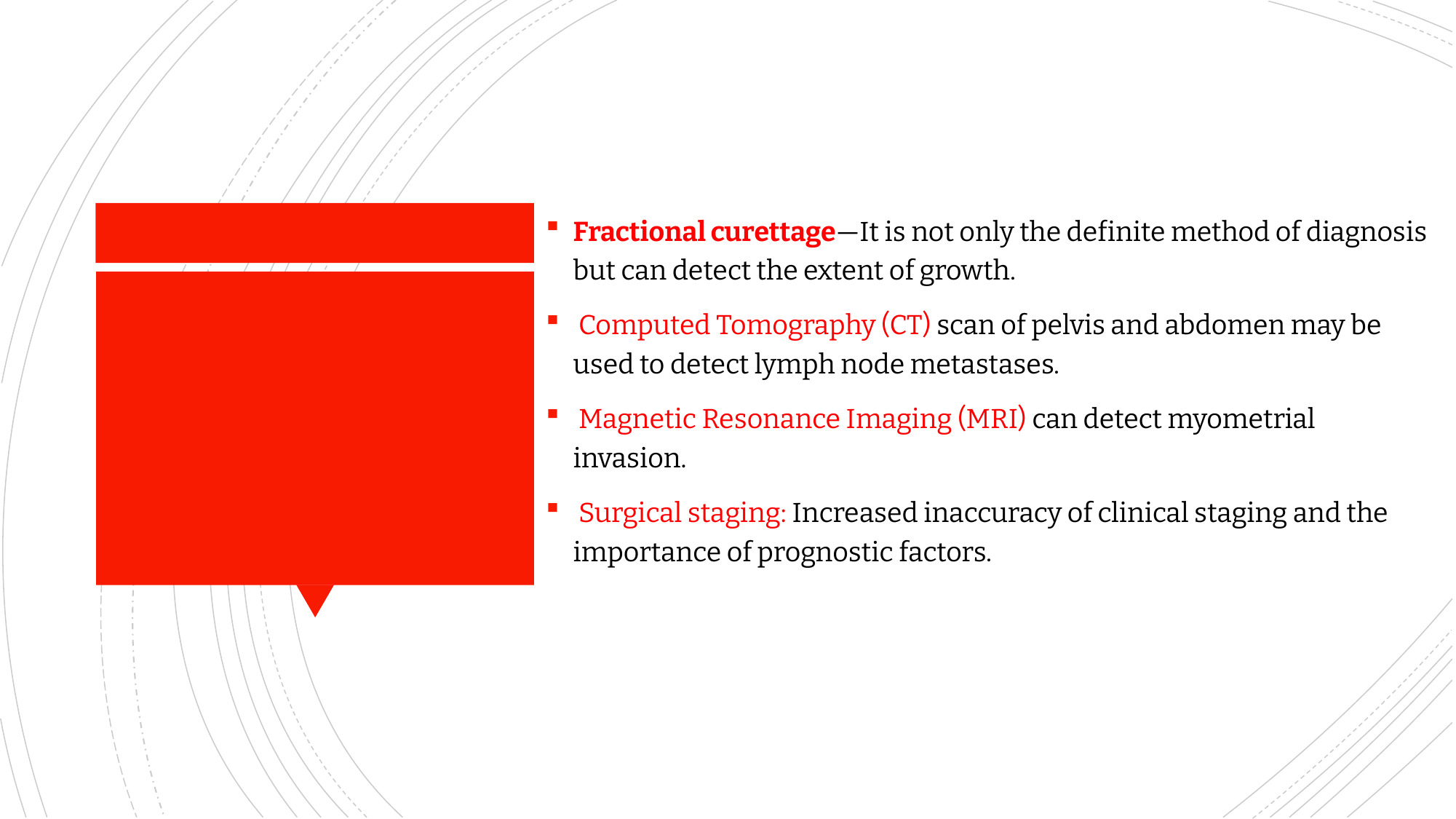

Fractional curettage—It is not only the definite method of diagnosis but can detect the extent of growth.
 Computed Tomography (CT) scan of pelvis and abdomen may be used to detect lymph node metastases.
 Magnetic Resonance Imaging (MRI) can detect myometrial invasion.
 Surgical staging: Increased inaccuracy of clinical staging and the importance of prognostic factors.

#